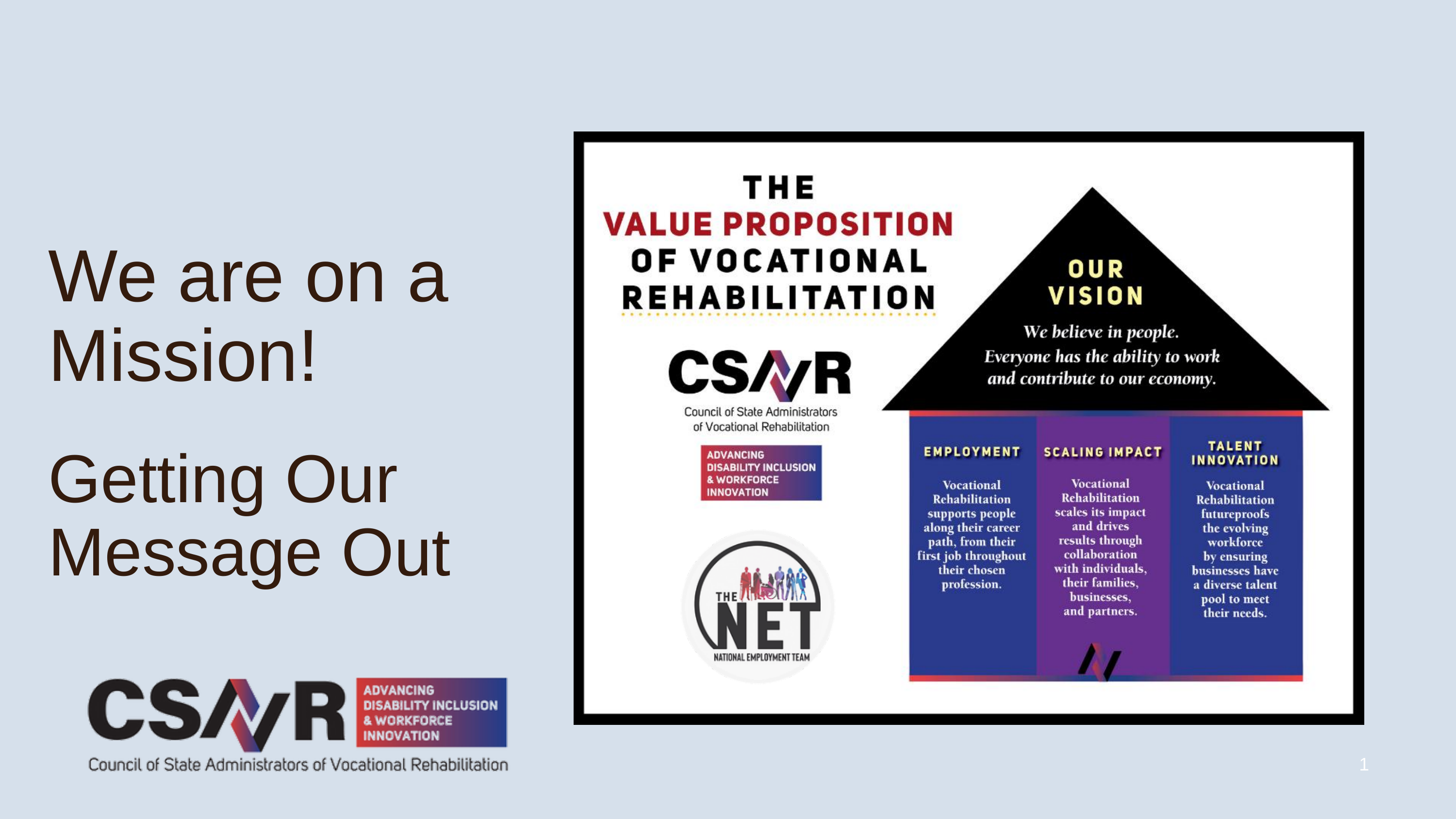

We are on a Mission!

Getting Our
Message Out

1